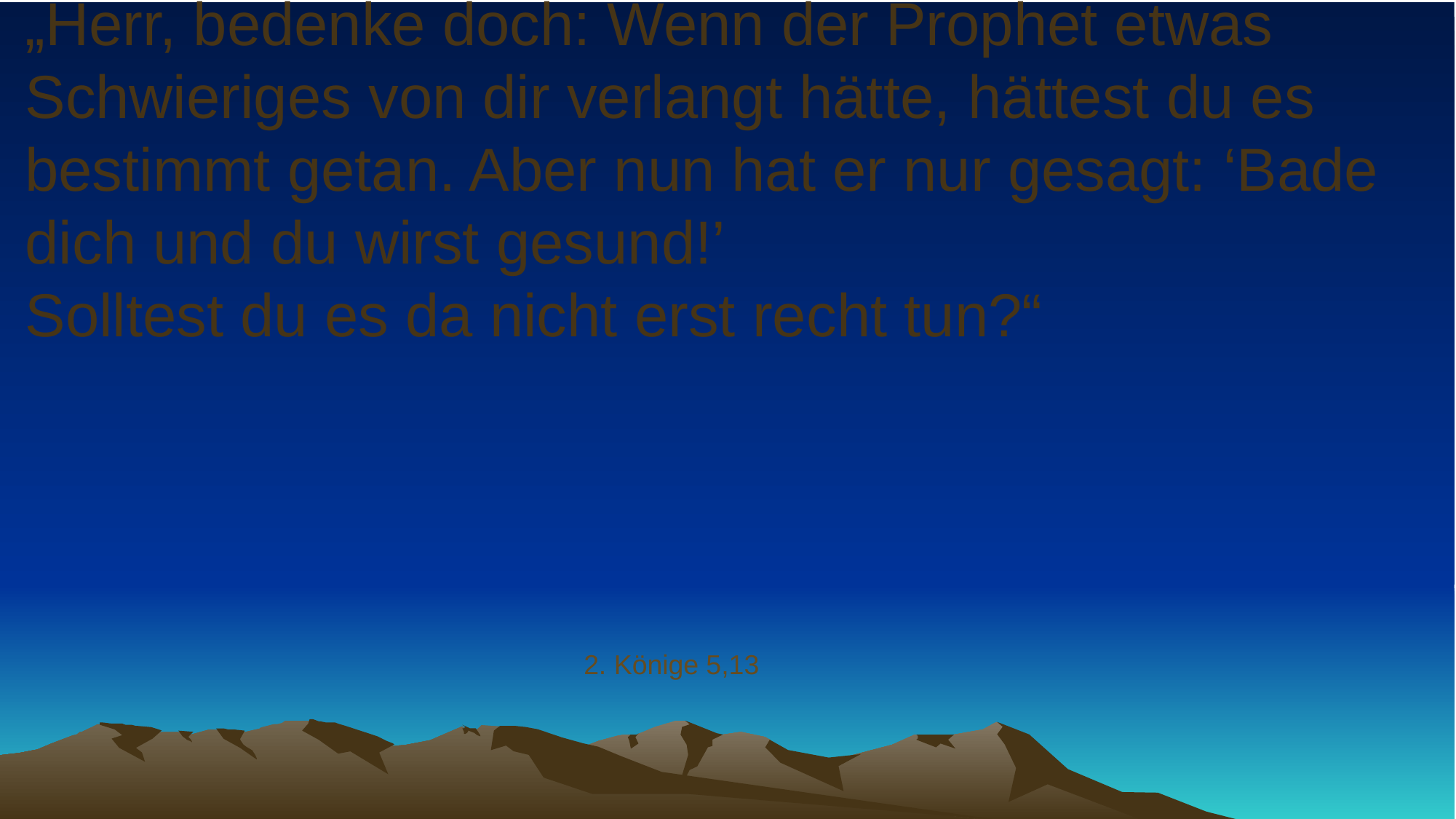

# „Herr, bedenke doch: Wenn der Prophet etwas Schwieriges von dir verlangt hätte, hättest du es bestimmt getan. Aber nun hat er nur gesagt: ‘Bade dich und du wirst gesund!’ Solltest du es da nicht erst recht tun?“
2. Könige 5,13